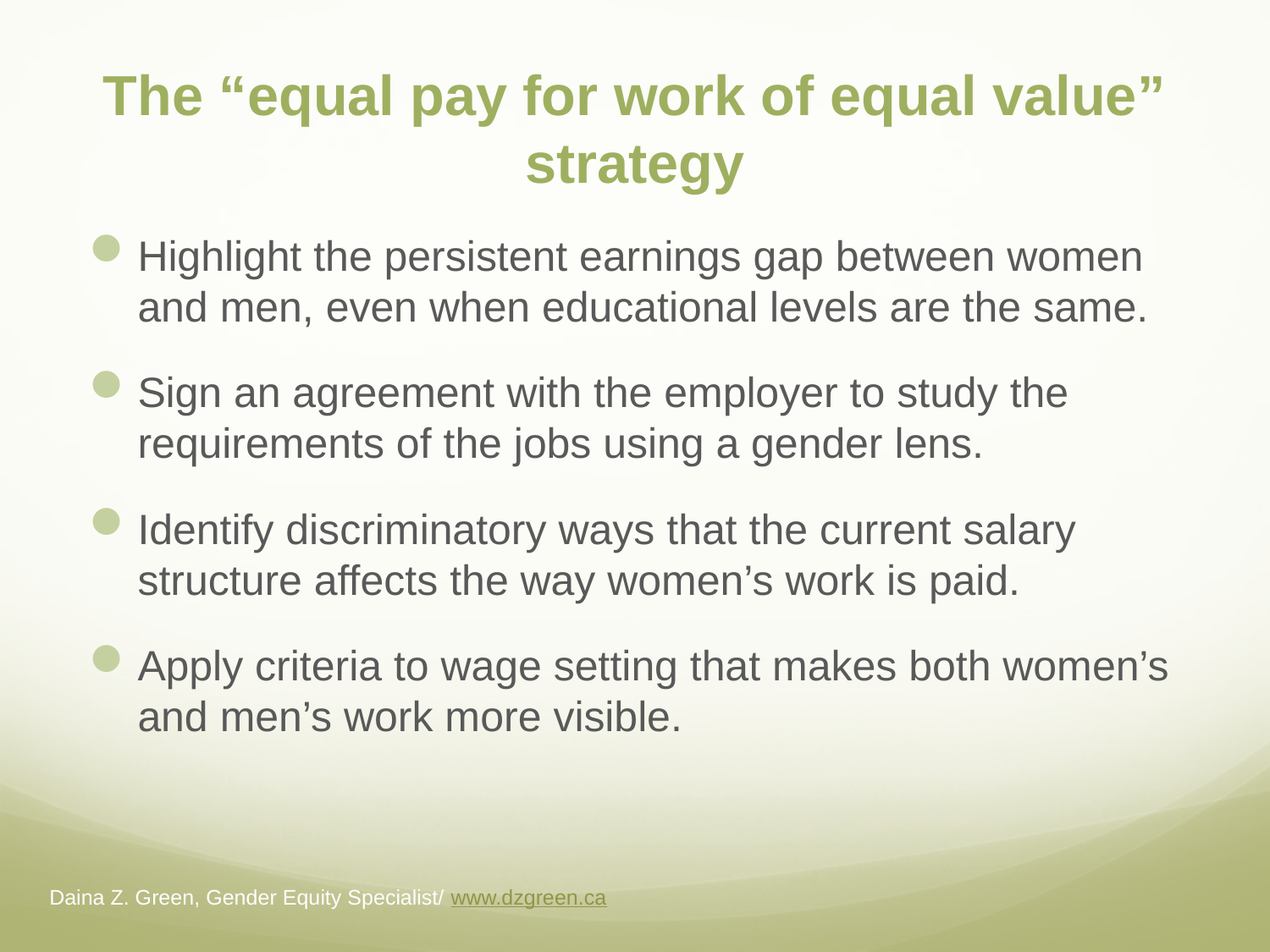

# The “equal pay for work of equal value” strategy
Highlight the persistent earnings gap between women and men, even when educational levels are the same.
Sign an agreement with the employer to study the requirements of the jobs using a gender lens.
Identify discriminatory ways that the current salary structure affects the way women’s work is paid.
Apply criteria to wage setting that makes both women’s and men’s work more visible.

Daina Z. Green, Gender Equity Specialist/ www.dzgreen.ca